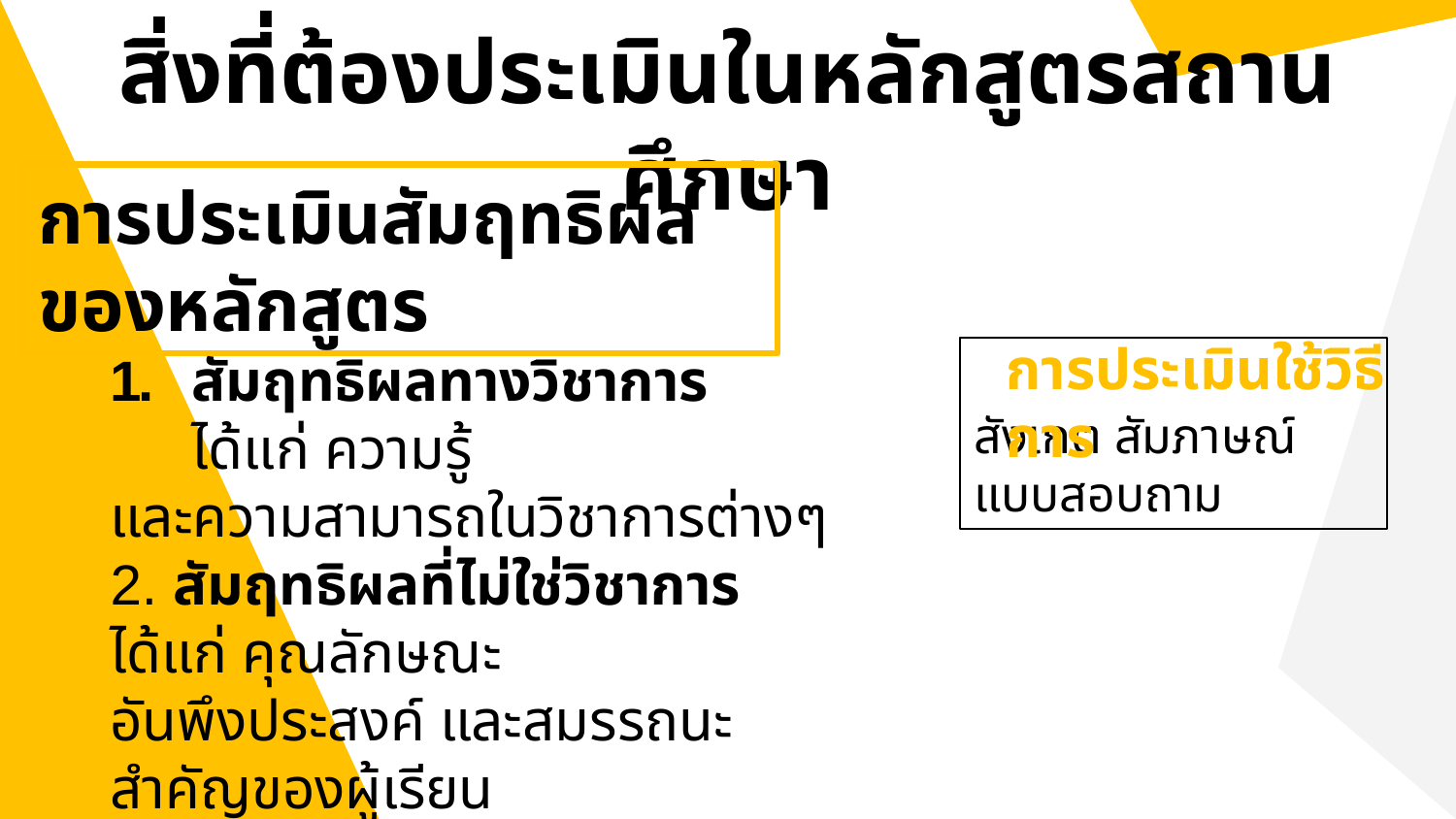

สิ่งที่ต้องประเมินในหลักสูตรสถานศึกษา

การประเมินสัมฤทธิผลของหลักสูตร
การประเมินใช้วิธีการ

สังเกต สัมภาษณ์ แบบสอบถาม
สัมฤทธิผลทางวิชาการ ได้แก่ ความรู้
และความสามารถในวิชาการต่างๆ
2. สัมฤทธิผลที่ไม่ใช่วิชาการ ได้แก่ คุณลักษณะ
อันพึงประสงค์ และสมรรถนะสำคัญของผู้เรียน